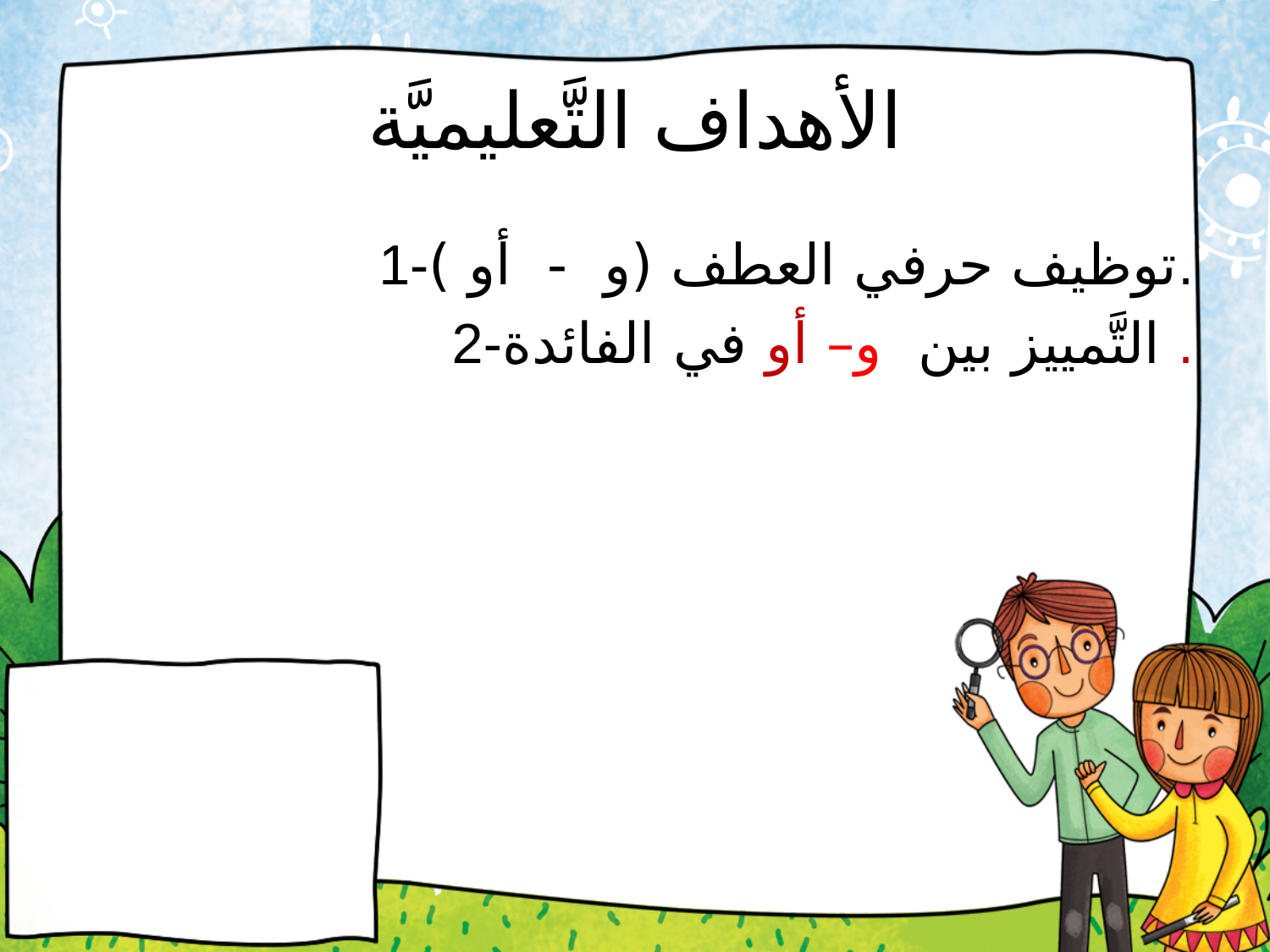

# الأهداف التَّعليميَّة
1-توظيف حرفي العطف (و  -  أو ).
 2-التَّمييز بين  و– أو في الفائدة .